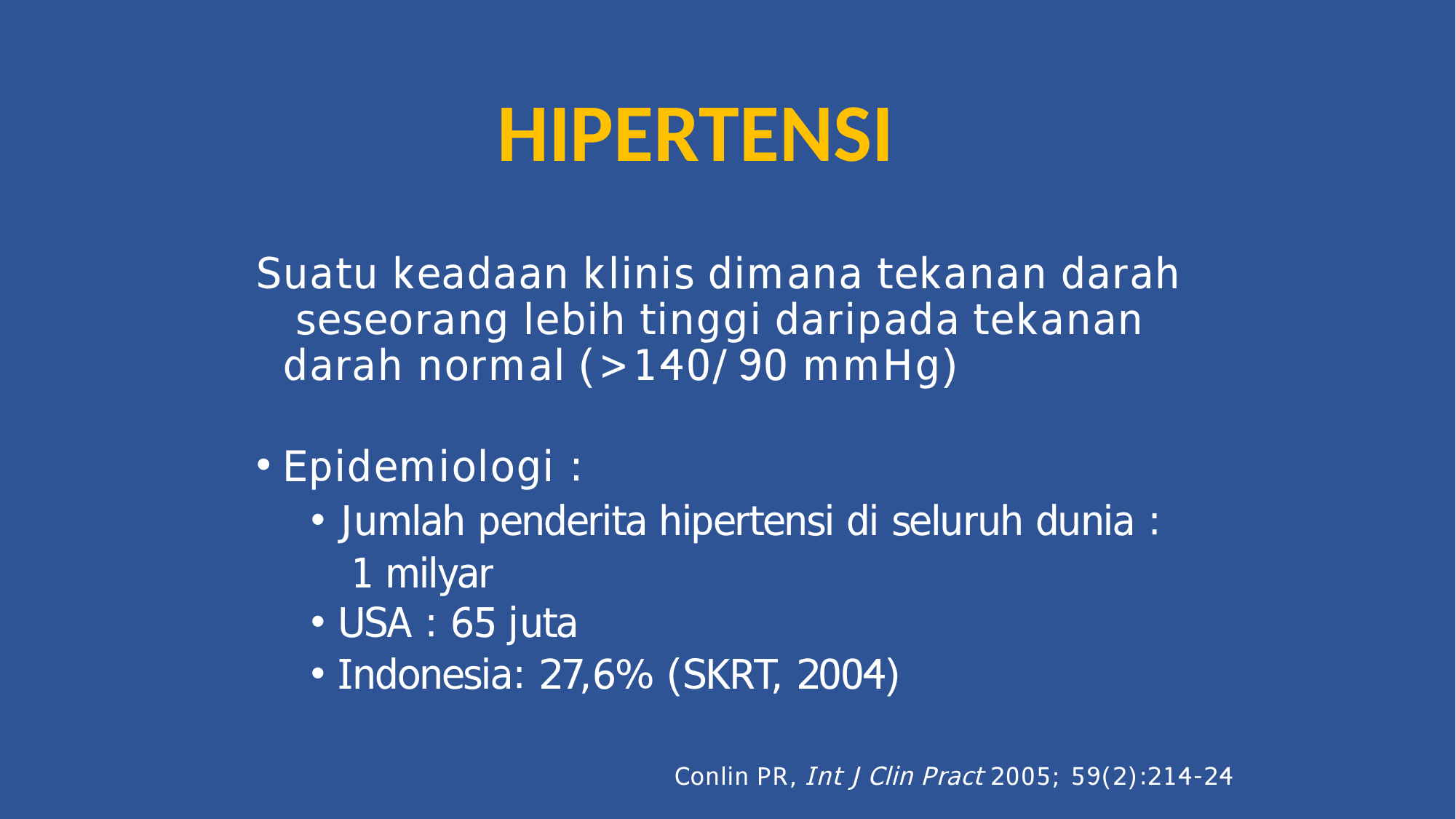

HIPERTENSI
# Suatu keadaan klinis dimana tekanan darah  seseorang lebih tinggi daripada tekanan  darah normal (>140/90 mmHg)
Epidemiologi :
Jumlah penderita hipertensi di seluruh dunia :  1 milyar
USA : 65 juta
Indonesia: 27,6% (SKRT, 2004)
Conlin PR, Int J Clin Pract 2005; 59(2):214-24